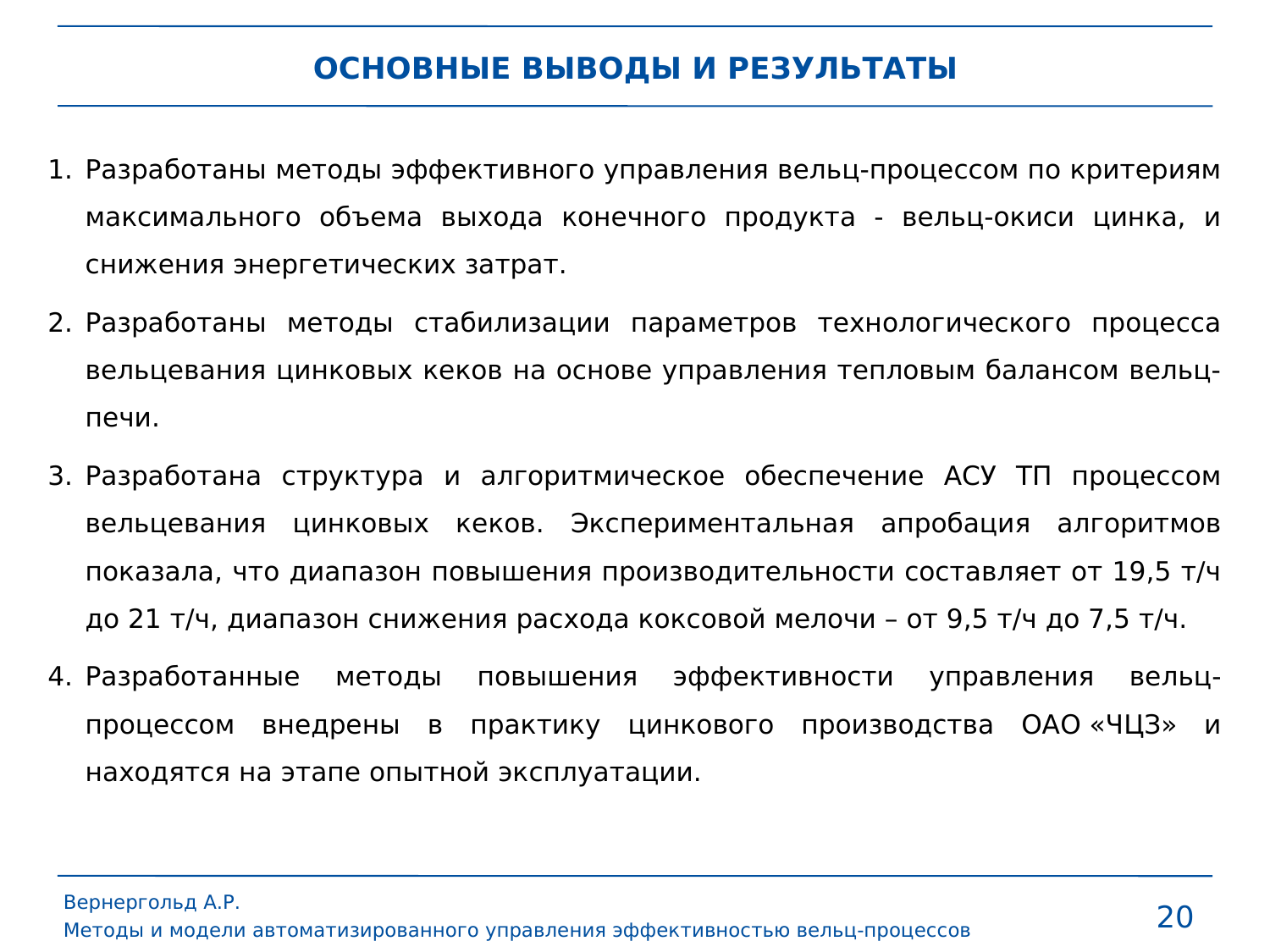

ОСНОВНЫЕ ВЫВОДЫ И РЕЗУЛЬТАТЫ

Разработаны методы эффективного управления вельц-процессом по критериям максимального объема выхода конечного продукта ‑ вельц-окиси цинка, и снижения энергетических затрат.
Разработаны методы стабилизации параметров технологического процесса вельцевания цинковых кеков на основе управления тепловым балансом вельц-печи.
Разработана структура и алгоритмическое обеспечение АСУ ТП процессом вельцевания цинковых кеков. Экспериментальная апробация алгоритмов показала, что диапазон повышения производительности составляет от 19,5 т/ч до 21 т/ч, диапазон снижения расхода коксовой мелочи – от 9,5 т/ч до 7,5 т/ч.
Разработанные методы повышения эффективности управления вельц-процессом внедрены в практику цинкового производства ОАО «ЧЦЗ» и находятся на этапе опытной эксплуатации.

Вернергольд А.Р.
Методы и модели автоматизированного управления эффективностью вельц-процессов

20